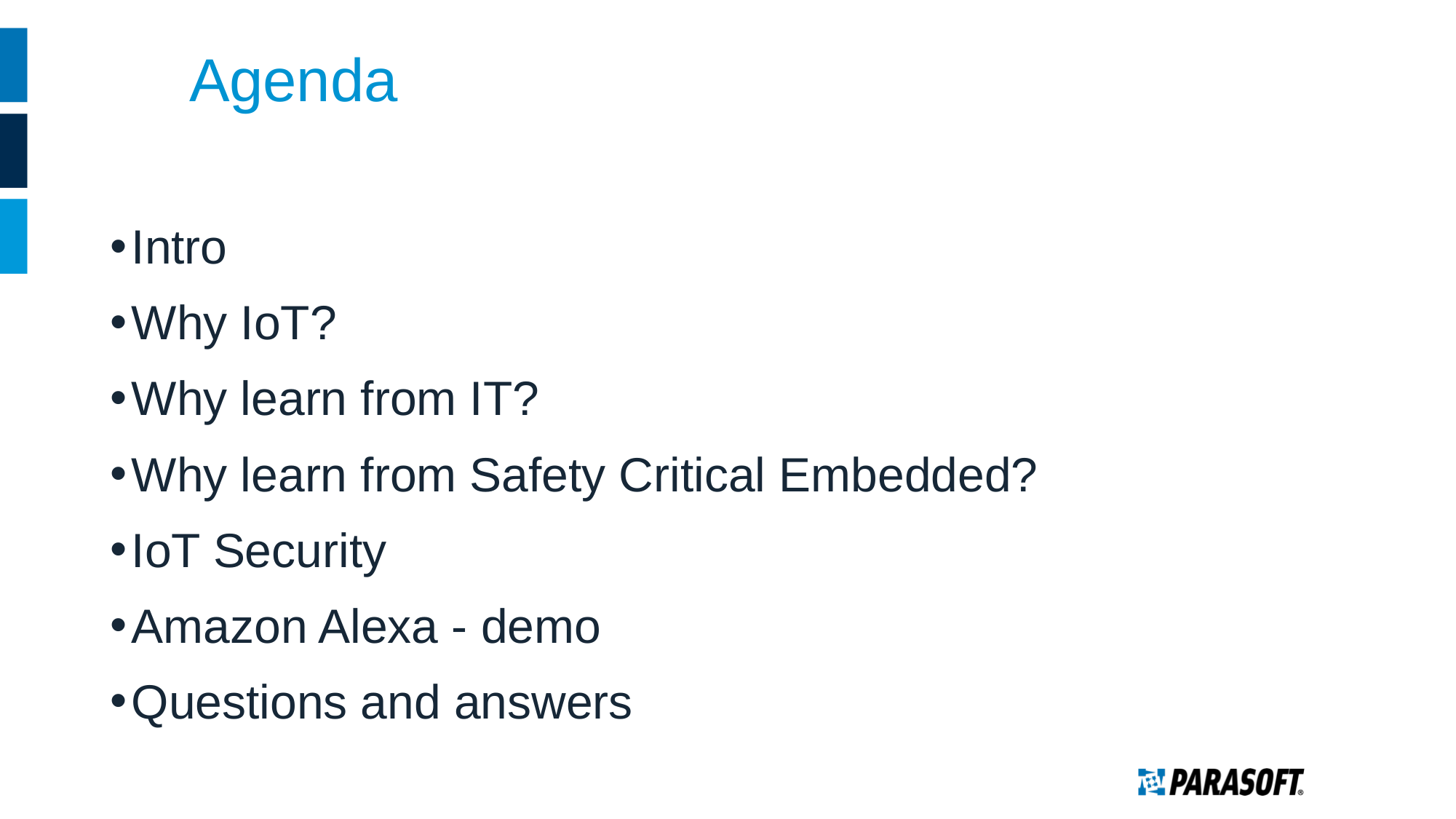

# Agenda
Intro
Why IoT?
Why learn from IT?
Why learn from Safety Critical Embedded?
IoT Security
Amazon Alexa - demo
Questions and answers